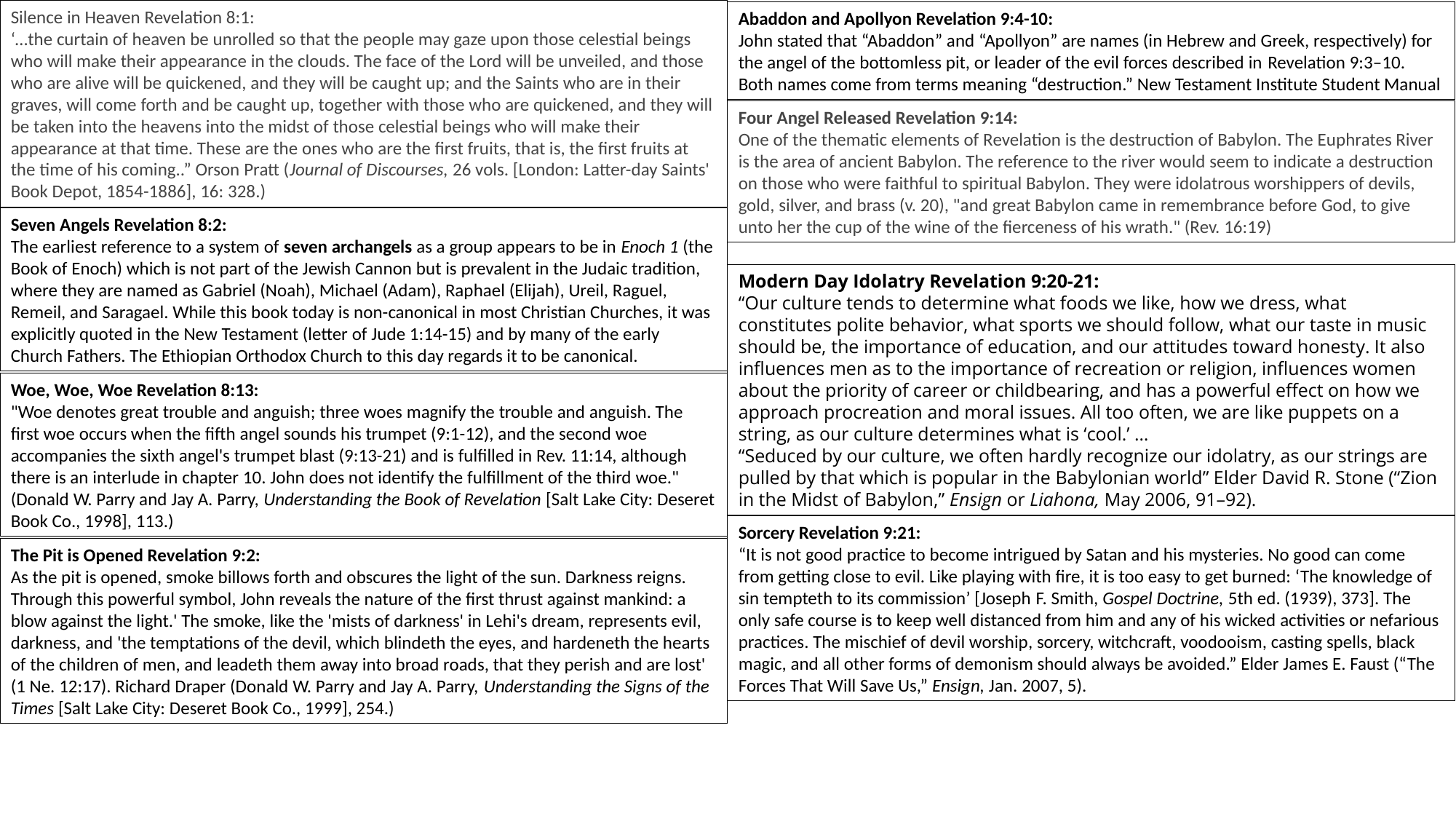

Silence in Heaven Revelation 8:1:
‘…the curtain of heaven be unrolled so that the people may gaze upon those celestial beings who will make their appearance in the clouds. The face of the Lord will be unveiled, and those who are alive will be quickened, and they will be caught up; and the Saints who are in their graves, will come forth and be caught up, together with those who are quickened, and they will be taken into the heavens into the midst of those celestial beings who will make their appearance at that time. These are the ones who are the first fruits, that is, the first fruits at the time of his coming..” Orson Pratt (Journal of Discourses, 26 vols. [London: Latter-day Saints' Book Depot, 1854-1886], 16: 328.)
Abaddon and Apollyon Revelation 9:4-10:
John stated that “Abaddon” and “Apollyon” are names (in Hebrew and Greek, respectively) for the angel of the bottomless pit, or leader of the evil forces described in Revelation 9:3–10. Both names come from terms meaning “destruction.” New Testament Institute Student Manual
Four Angel Released Revelation 9:14:
One of the thematic elements of Revelation is the destruction of Babylon. The Euphrates River is the area of ancient Babylon. The reference to the river would seem to indicate a destruction on those who were faithful to spiritual Babylon. They were idolatrous worshippers of devils, gold, silver, and brass (v. 20), "and great Babylon came in remembrance before God, to give unto her the cup of the wine of the fierceness of his wrath." (Rev. 16:19)
Seven Angels Revelation 8:2:
The earliest reference to a system of seven archangels as a group appears to be in Enoch 1 (the Book of Enoch) which is not part of the Jewish Cannon but is prevalent in the Judaic tradition, where they are named as Gabriel (Noah), Michael (Adam), Raphael (Elijah), Ureil, Raguel, Remeil, and Saragael. While this book today is non-canonical in most Christian Churches, it was explicitly quoted in the New Testament (letter of Jude 1:14-15) and by many of the early Church Fathers. The Ethiopian Orthodox Church to this day regards it to be canonical.
Modern Day Idolatry Revelation 9:20-21:
“Our culture tends to determine what foods we like, how we dress, what constitutes polite behavior, what sports we should follow, what our taste in music should be, the importance of education, and our attitudes toward honesty. It also influences men as to the importance of recreation or religion, influences women about the priority of career or childbearing, and has a powerful effect on how we approach procreation and moral issues. All too often, we are like puppets on a string, as our culture determines what is ‘cool.’ …
“Seduced by our culture, we often hardly recognize our idolatry, as our strings are pulled by that which is popular in the Babylonian world” Elder David R. Stone (“Zion in the Midst of Babylon,” Ensign or Liahona, May 2006, 91–92).
Woe, Woe, Woe Revelation 8:13:
"Woe denotes great trouble and anguish; three woes magnify the trouble and anguish. The first woe occurs when the fifth angel sounds his trumpet (9:1-12), and the second woe accompanies the sixth angel's trumpet blast (9:13-21) and is fulfilled in Rev. 11:14, although there is an interlude in chapter 10. John does not identify the fulfillment of the third woe." (Donald W. Parry and Jay A. Parry, Understanding the Book of Revelation [Salt Lake City: Deseret Book Co., 1998], 113.)
Sorcery Revelation 9:21:
“It is not good practice to become intrigued by Satan and his mysteries. No good can come from getting close to evil. Like playing with fire, it is too easy to get burned: ‘The knowledge of sin tempteth to its commission’ [Joseph F. Smith, Gospel Doctrine, 5th ed. (1939), 373]. The only safe course is to keep well distanced from him and any of his wicked activities or nefarious practices. The mischief of devil worship, sorcery, witchcraft, voodooism, casting spells, black magic, and all other forms of demonism should always be avoided.” Elder James E. Faust (“The Forces That Will Save Us,” Ensign, Jan. 2007, 5).
The Pit is Opened Revelation 9:2:
As the pit is opened, smoke billows forth and obscures the light of the sun. Darkness reigns. Through this powerful symbol, John reveals the nature of the first thrust against mankind: a blow against the light.' The smoke, like the 'mists of darkness' in Lehi's dream, represents evil, darkness, and 'the temptations of the devil, which blindeth the eyes, and hardeneth the hearts of the children of men, and leadeth them away into broad roads, that they perish and are lost' (1 Ne. 12:17). Richard Draper (Donald W. Parry and Jay A. Parry, Understanding the Signs of the Times [Salt Lake City: Deseret Book Co., 1999], 254.)